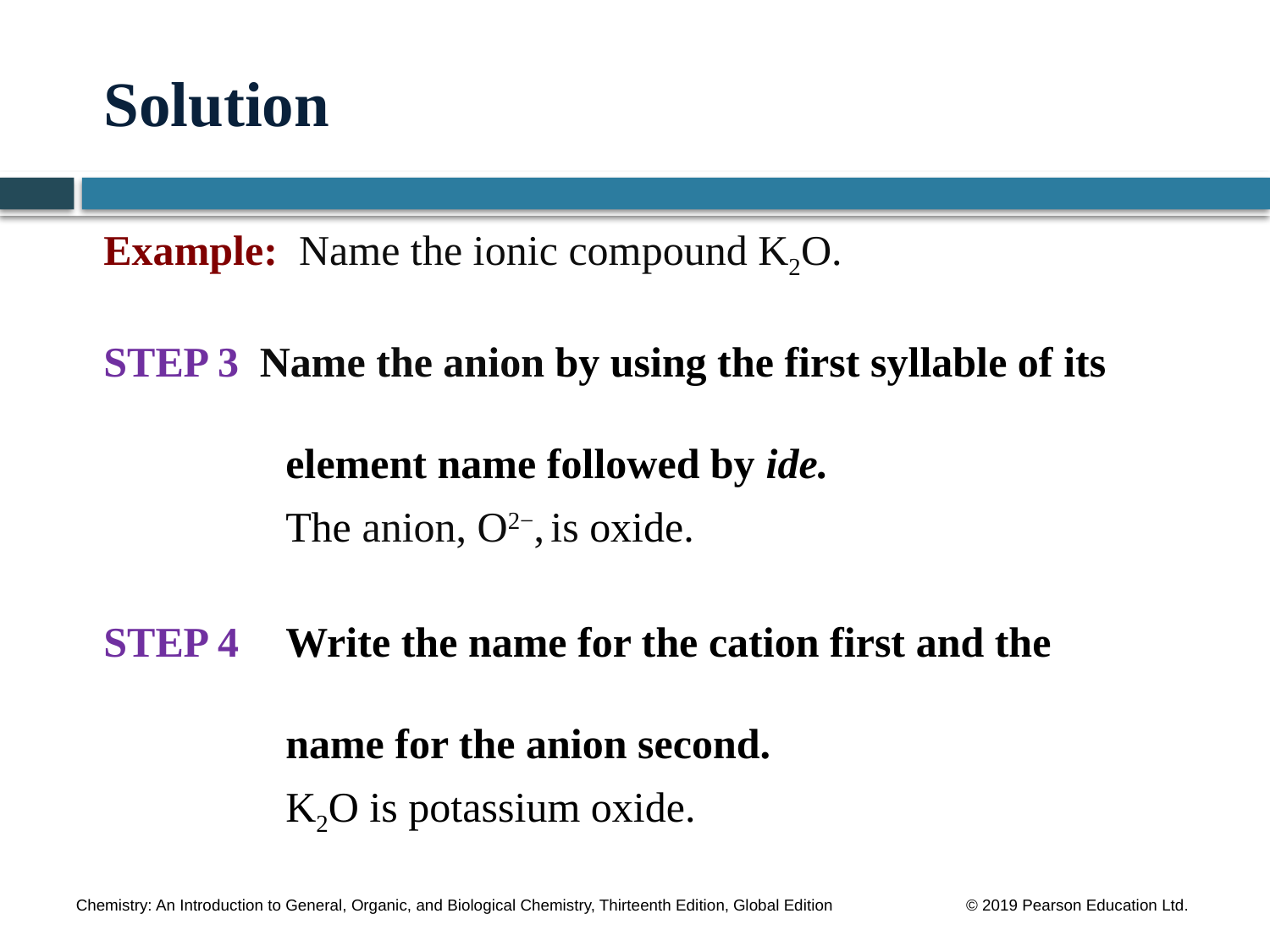

# Solution
Example:  Name the ionic compound K2O.

STEP 3  Name the anion by using the first syllable of its
 	 element name followed by ide.
		 The anion, O2−, is oxide.

STEP 4	 Write the name for the cation first and the
	 name for the anion second.
		 K2O is potassium oxide.